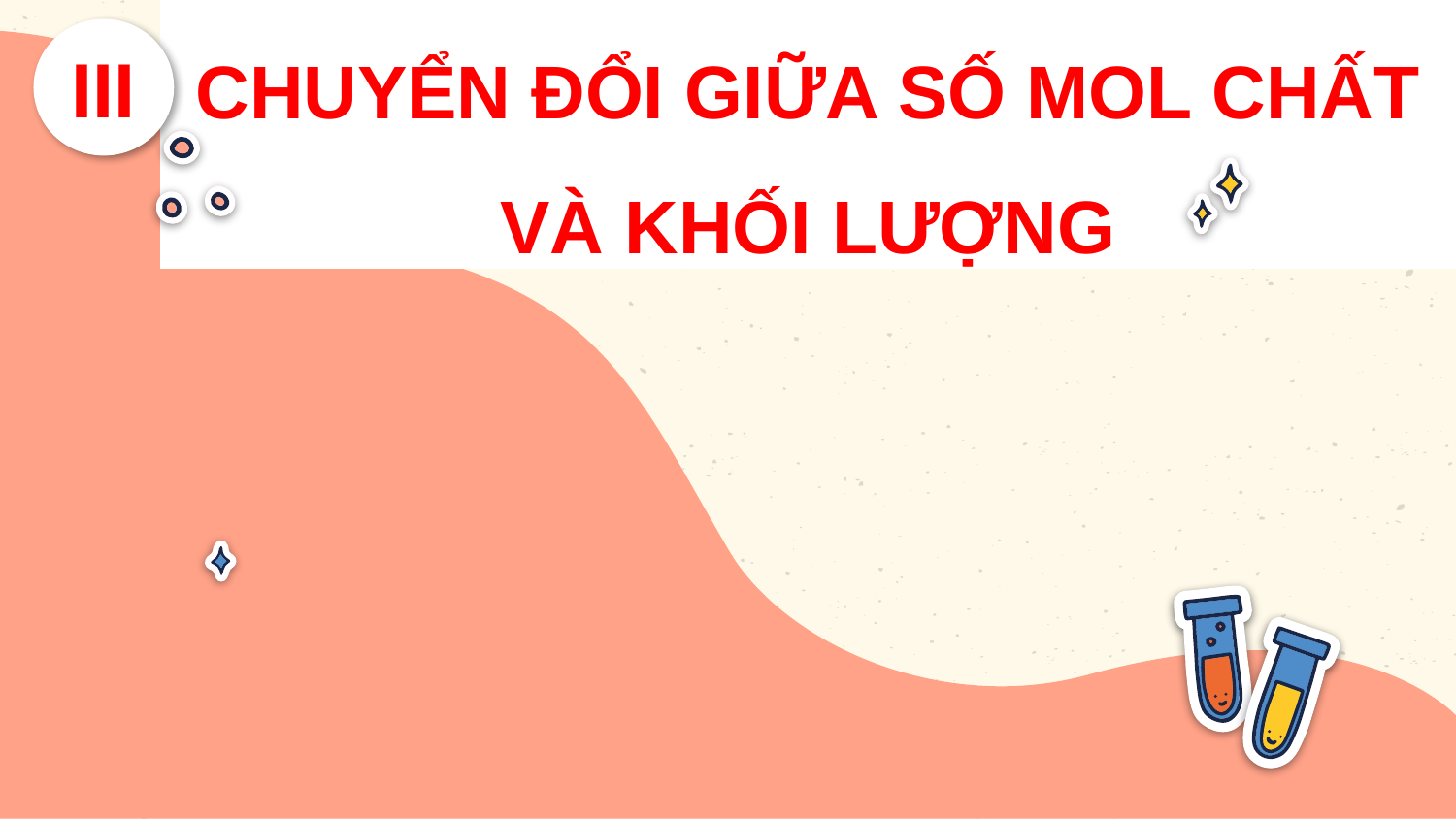

CHUYỂN ĐỔI GIỮA SỐ MOL CHẤT VÀ KHỐI LƯỢNG
III